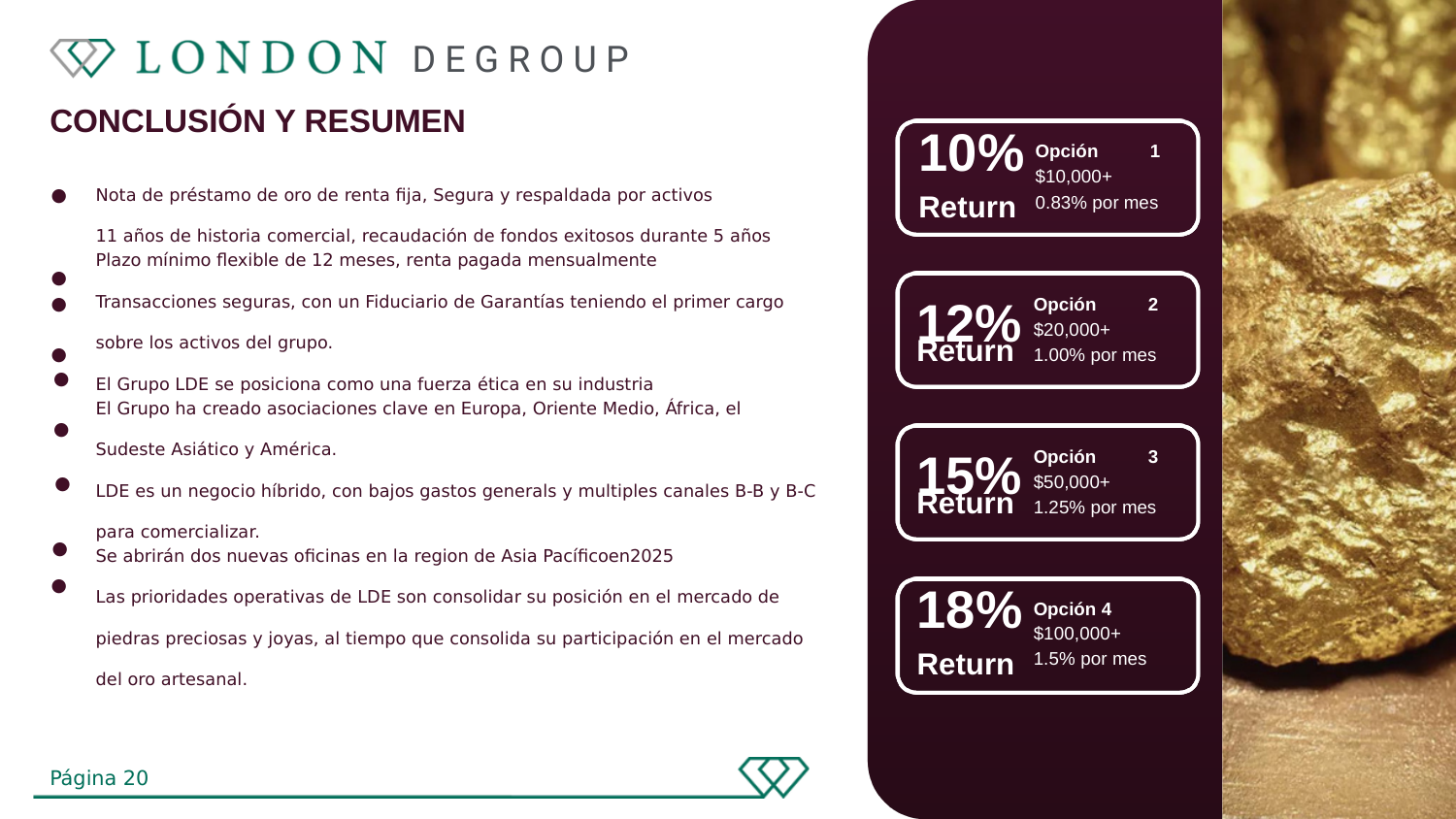

D E G R O U P

CONCLUSIÓN Y RESUMEN

10%
Return
Opción 1 $10,000+ 0.83% por mes
Nota de préstamo de oro de renta fija, Segura y respaldada por activos
11 años de historia comercial, recaudación de fondos exitosos durante 5 años
Plazo mínimo flexible de 12 meses, renta pagada mensualmente
Transacciones seguras, con un Fiduciario de Garantías teniendo el primer cargo sobre los activos del grupo.
El Grupo LDE se posiciona como una fuerza ética en su industria
El Grupo ha creado asociaciones clave en Europa, Oriente Medio, África, el
Sudeste Asiático y América.
LDE es un negocio híbrido, con bajos gastos generals y multiples canales B-B y B-C para comercializar.
Se abrirán dos nuevas oficinas en la region de Asia Pacíficoen2025
Las prioridades operativas de LDE son consolidar su posición en el mercado de piedras preciosas y joyas, al tiempo que consolida su participación en el mercado del oro artesanal.
● ●
● ●
12%
Return

Opción 2 $20,000+ 1.00% por mes
● ●
15%
Return

Opción 3 $50,000+ 1.25% por mes
●
●
●

18%
Return
Opción 4
$100,000+ 1.5% por mes

Página 20